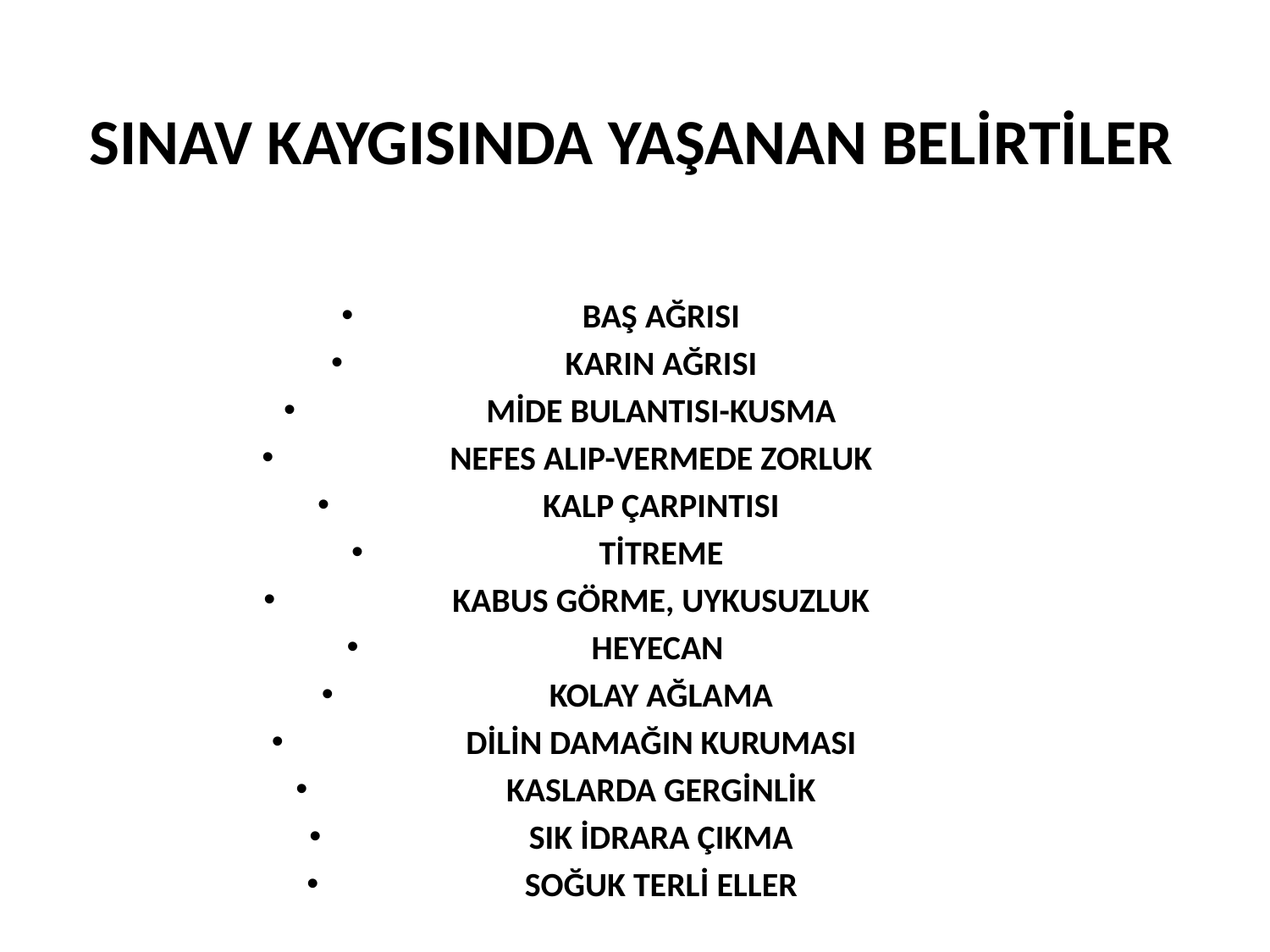

# SINAV KAYGISINDA YAŞANAN BELİRTİLER
BAŞ AĞRISI
KARIN AĞRISI
MİDE BULANTISI-KUSMA
NEFES ALIP-VERMEDE ZORLUK
KALP ÇARPINTISI
TİTREME
KABUS GÖRME, UYKUSUZLUK
HEYECAN
KOLAY AĞLAMA
DİLİN DAMAĞIN KURUMASI
KASLARDA GERGİNLİK
SIK İDRARA ÇIKMA
SOĞUK TERLİ ELLER